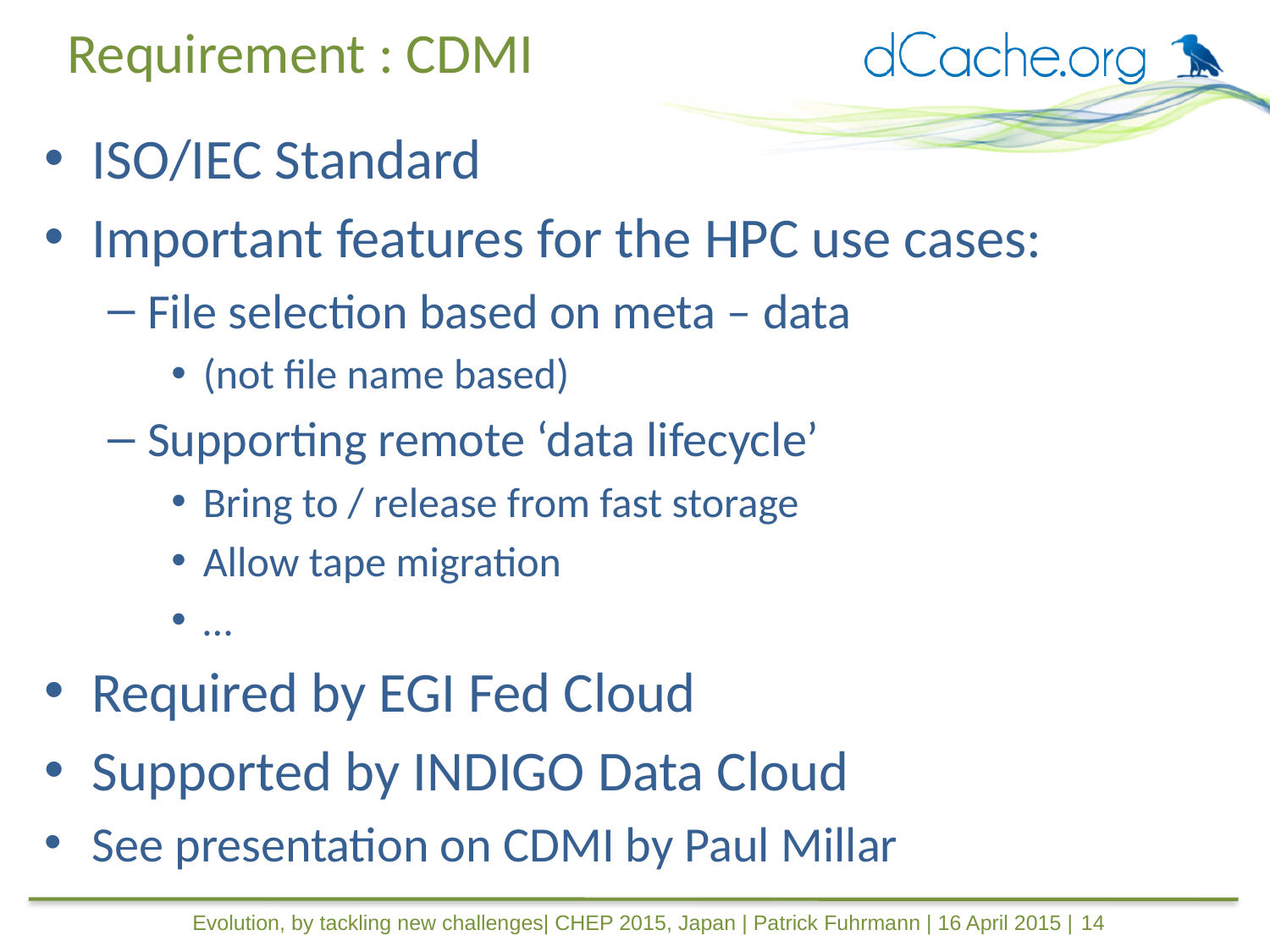

# Requirement : CDMI
ISO/IEC Standard
Important features for the HPC use cases:
File selection based on meta – data
(not file name based)
Supporting remote ‘data lifecycle’
Bring to / release from fast storage
Allow tape migration
…
Required by EGI Fed Cloud
Supported by INDIGO Data Cloud
See presentation on CDMI by Paul Millar